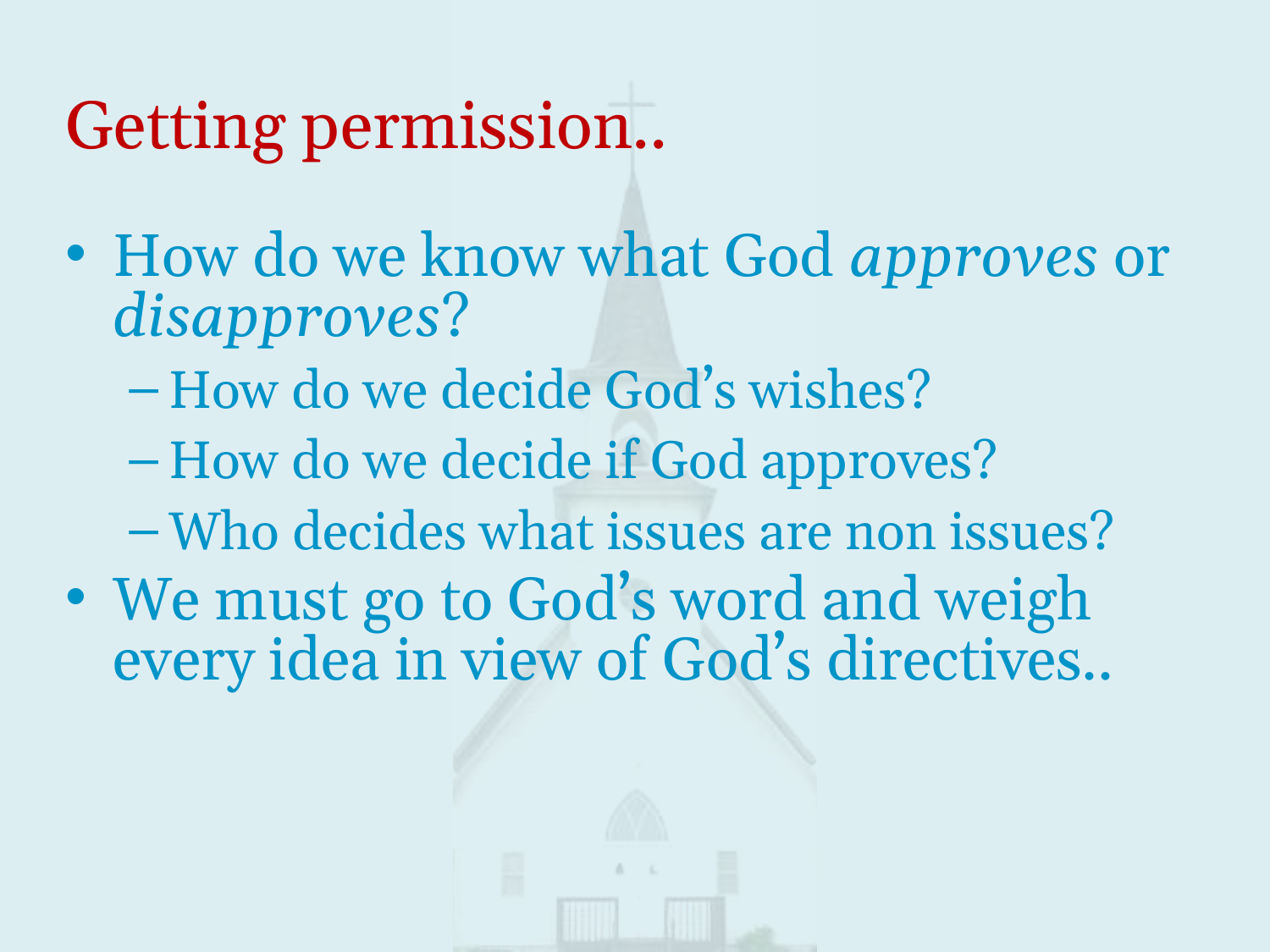

# Getting permission..
How do we know what God approves or disapproves?
How do we decide God’s wishes?
How do we decide if God approves?
Who decides what issues are non issues?
We must go to God’s word and weigh every idea in view of God’s directives..